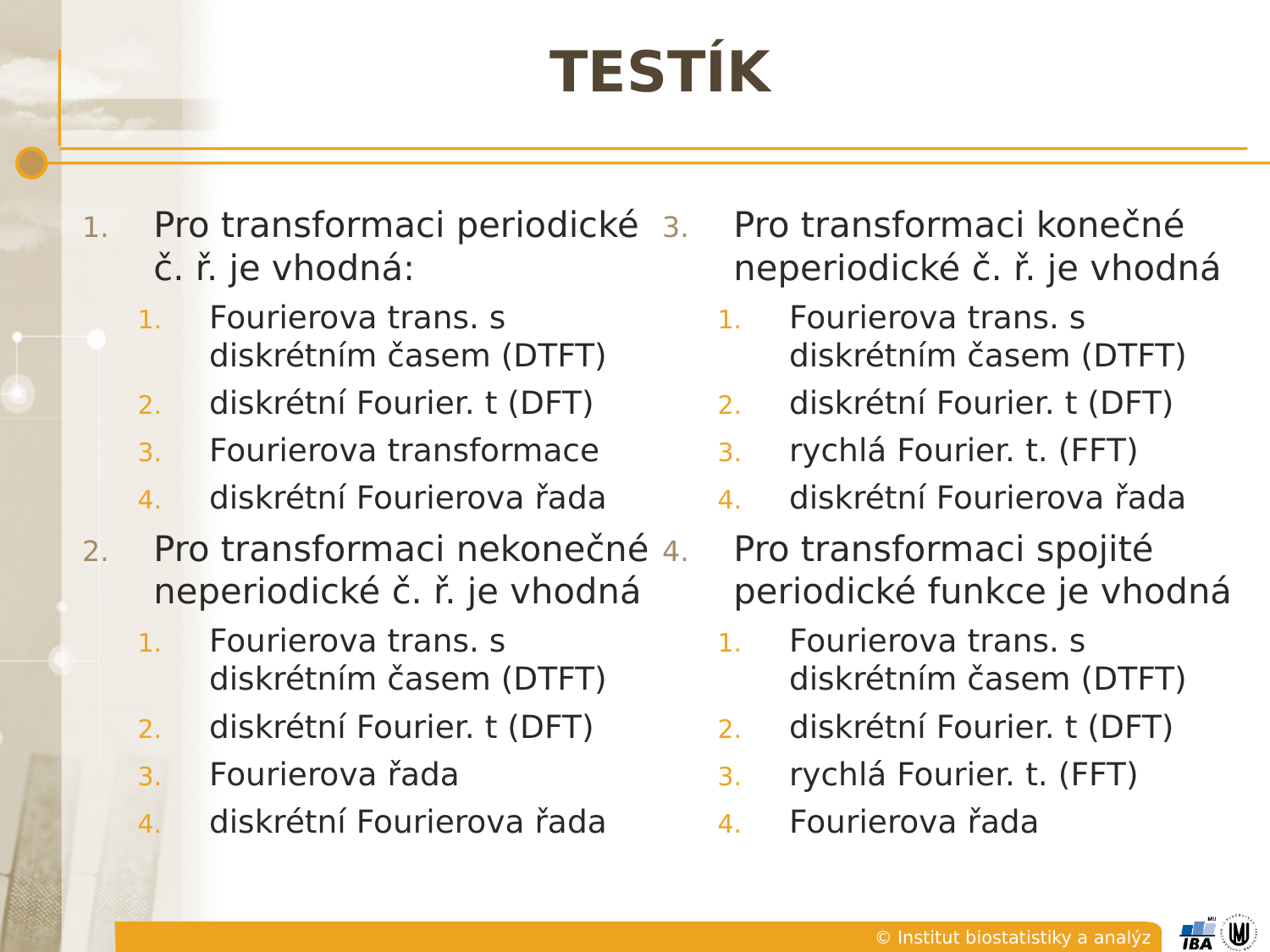

# Testík
Pro transformaci periodické č. ř. je vhodná:
Fourierova trans. s diskrétním časem (DTFT)
diskrétní Fourier. t (DFT)
Fourierova transformace
diskrétní Fourierova řada
Pro transformaci nekonečné neperiodické č. ř. je vhodná
Fourierova trans. s diskrétním časem (DTFT)
diskrétní Fourier. t (DFT)
Fourierova řada
diskrétní Fourierova řada

Pro transformaci konečné neperiodické č. ř. je vhodná
Fourierova trans. s diskrétním časem (DTFT)
diskrétní Fourier. t (DFT)
rychlá Fourier. t. (FFT)
diskrétní Fourierova řada
Pro transformaci spojité periodické funkce je vhodná
Fourierova trans. s diskrétním časem (DTFT)
diskrétní Fourier. t (DFT)
rychlá Fourier. t. (FFT)
Fourierova řada